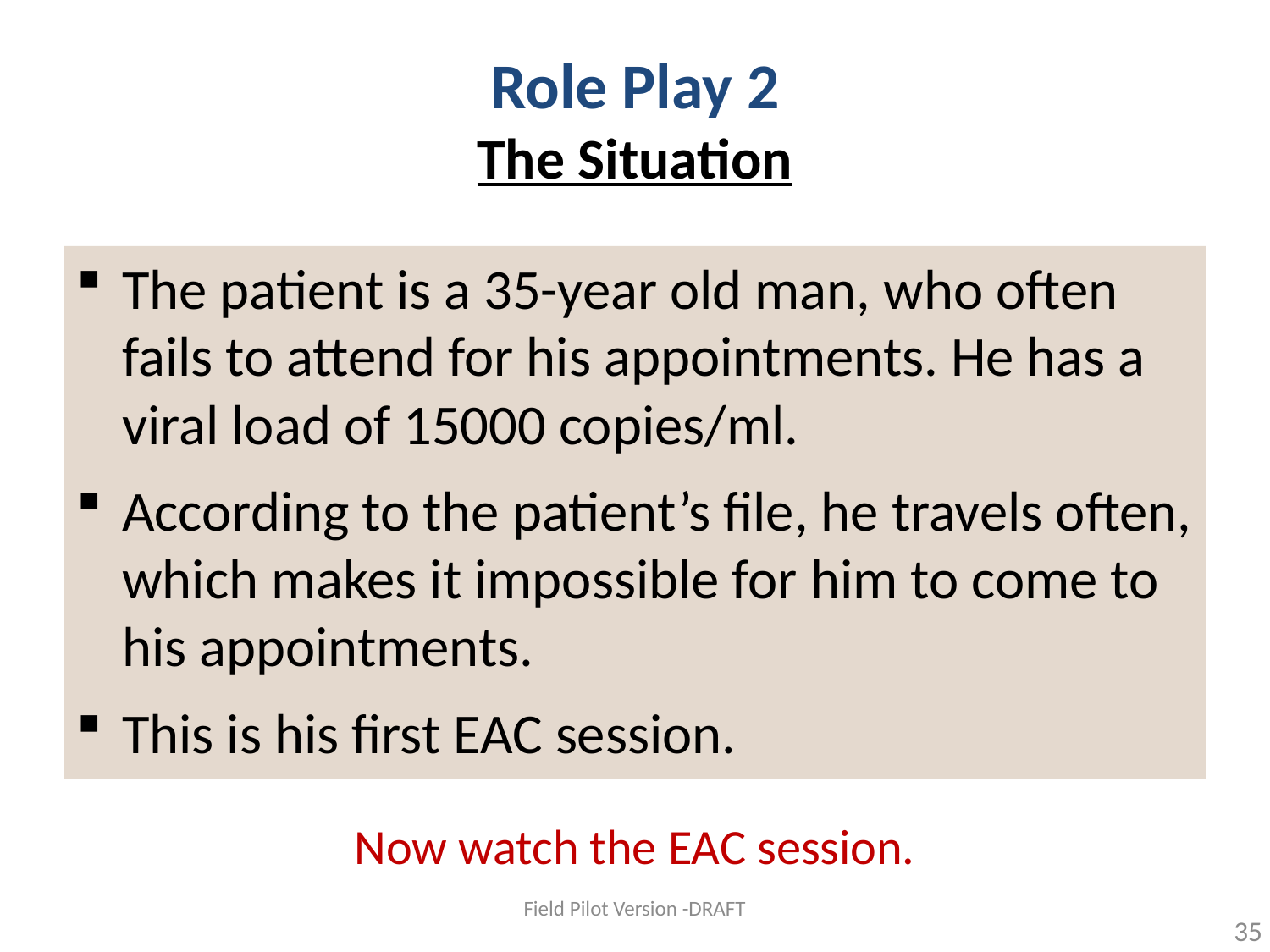

# Role Play 2 The Situation
The patient is a 35-year old man, who often fails to attend for his appointments. He has a viral load of 15000 copies/ml.
According to the patient’s file, he travels often, which makes it impossible for him to come to his appointments.
This is his first EAC session.
Now watch the EAC session.
Field Pilot Version -DRAFT
35